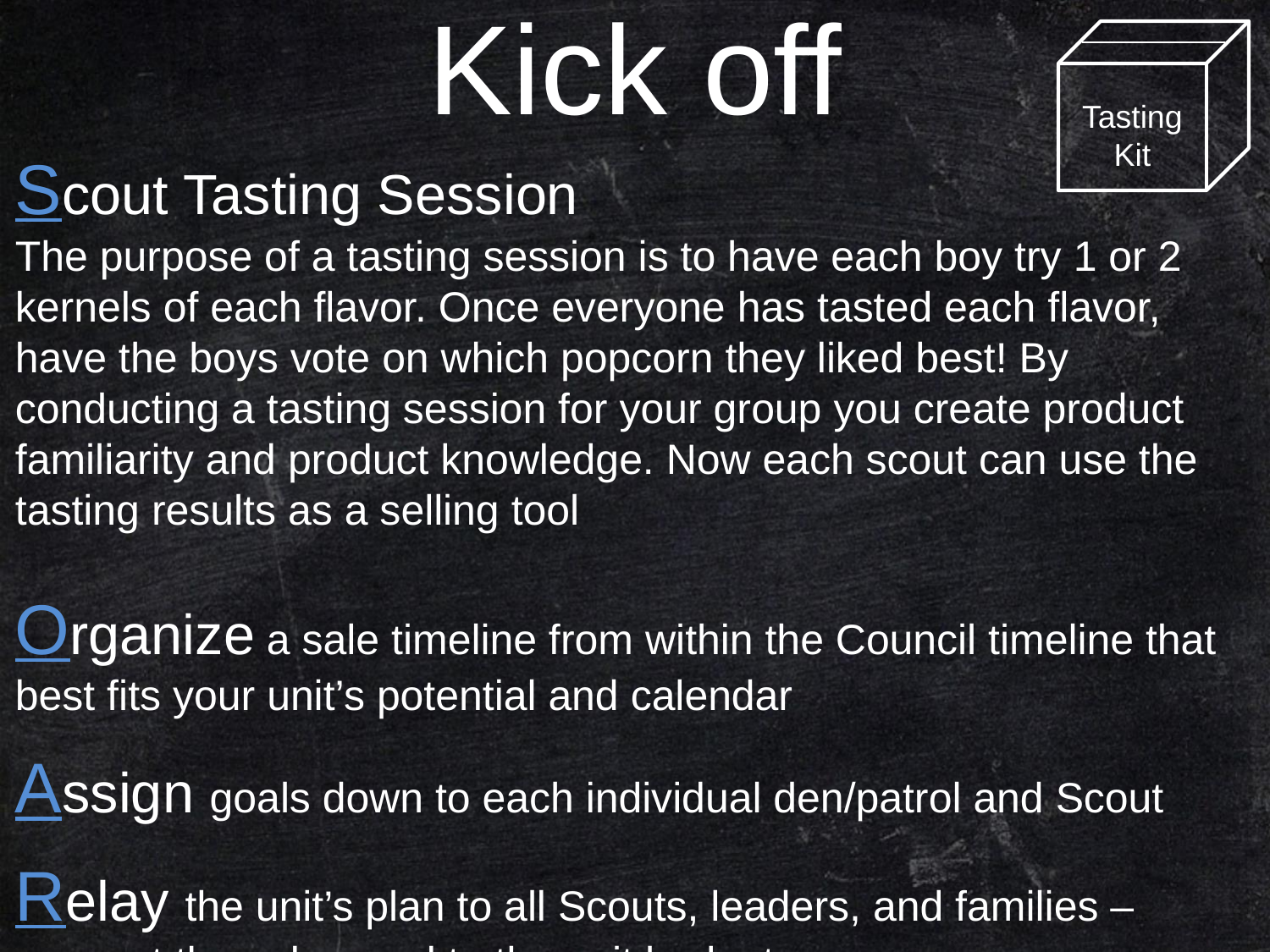

# Kick off

Tasting
Kit
Scout Tasting Session
The purpose of a tasting session is to have each boy try 1 or 2 kernels of each flavor. Once everyone has tasted each flavor, have the boys vote on which popcorn they liked best! By conducting a tasting session for your group you create product familiarity and product knowledge. Now each scout can use the tasting results as a selling tool

Organize a sale timeline from within the Council timeline that best fits your unit’s potential and calendar

Assign goals down to each individual den/patrol and Scout

Relay the unit’s plan to all Scouts, leaders, and families – connect the sales goal to the unit budget